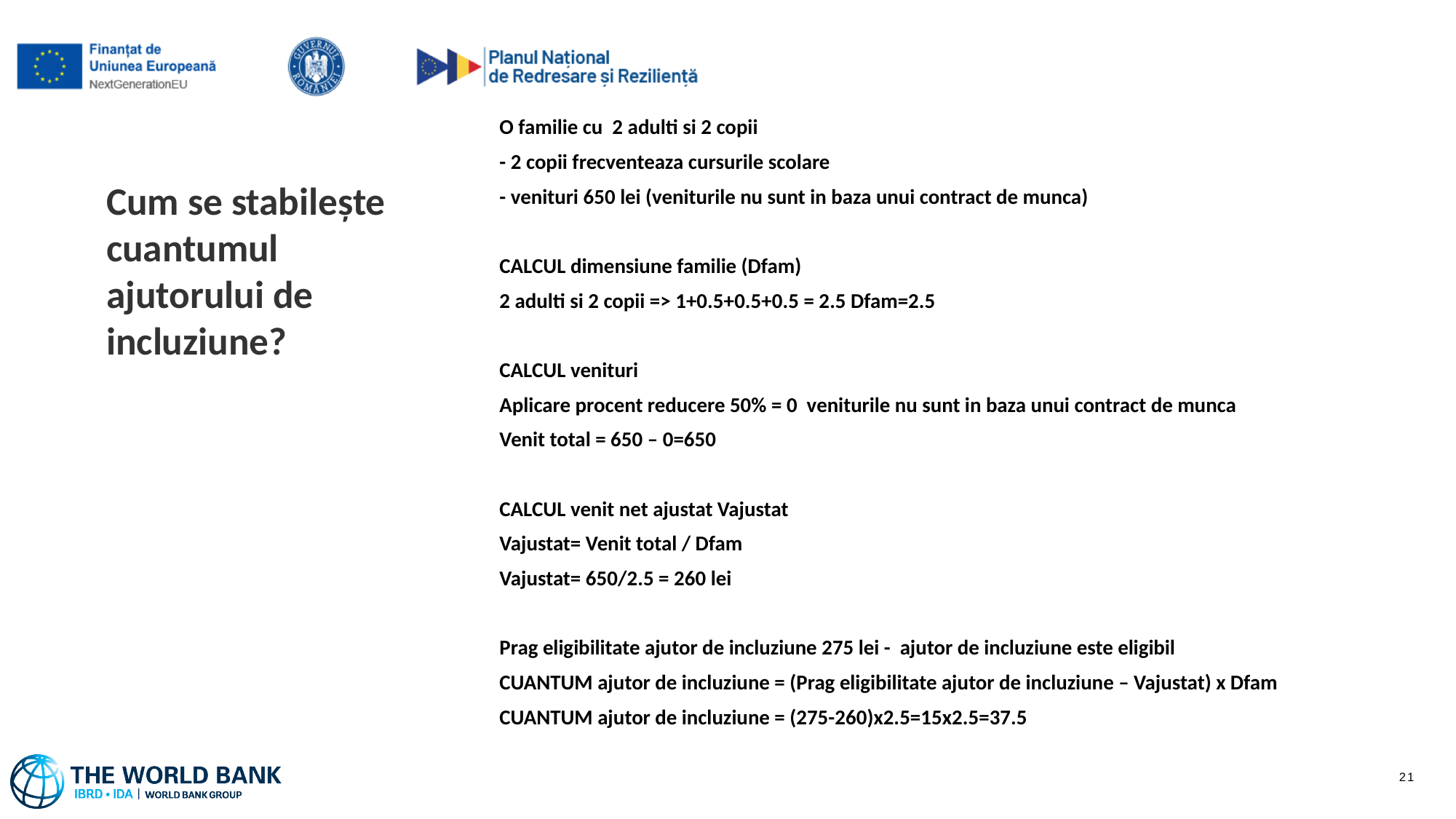

O familie cu  2 adulti si 2 copii
- 2 copii frecventeaza cursurile scolare
- venituri 650 lei (veniturile nu sunt in baza unui contract de munca)

CALCUL dimensiune familie (Dfam)
2 adulti si 2 copii => 1+0.5+0.5+0.5 = 2.5 Dfam=2.5

CALCUL venituri
Aplicare procent reducere 50% = 0  veniturile nu sunt in baza unui contract de munca
Venit total = 650 – 0=650

CALCUL venit net ajustat Vajustat
Vajustat= Venit total / Dfam
Vajustat= 650/2.5 = 260 lei

Prag eligibilitate ajutor de incluziune 275 lei -  ajutor de incluziune este eligibil
CUANTUM ajutor de incluziune = (Prag eligibilitate ajutor de incluziune – Vajustat) x Dfam
CUANTUM ajutor de incluziune = (275-260)x2.5=15x2.5=37.5

# Cum se stabilește cuantumul ajutorului de incluziune?
21